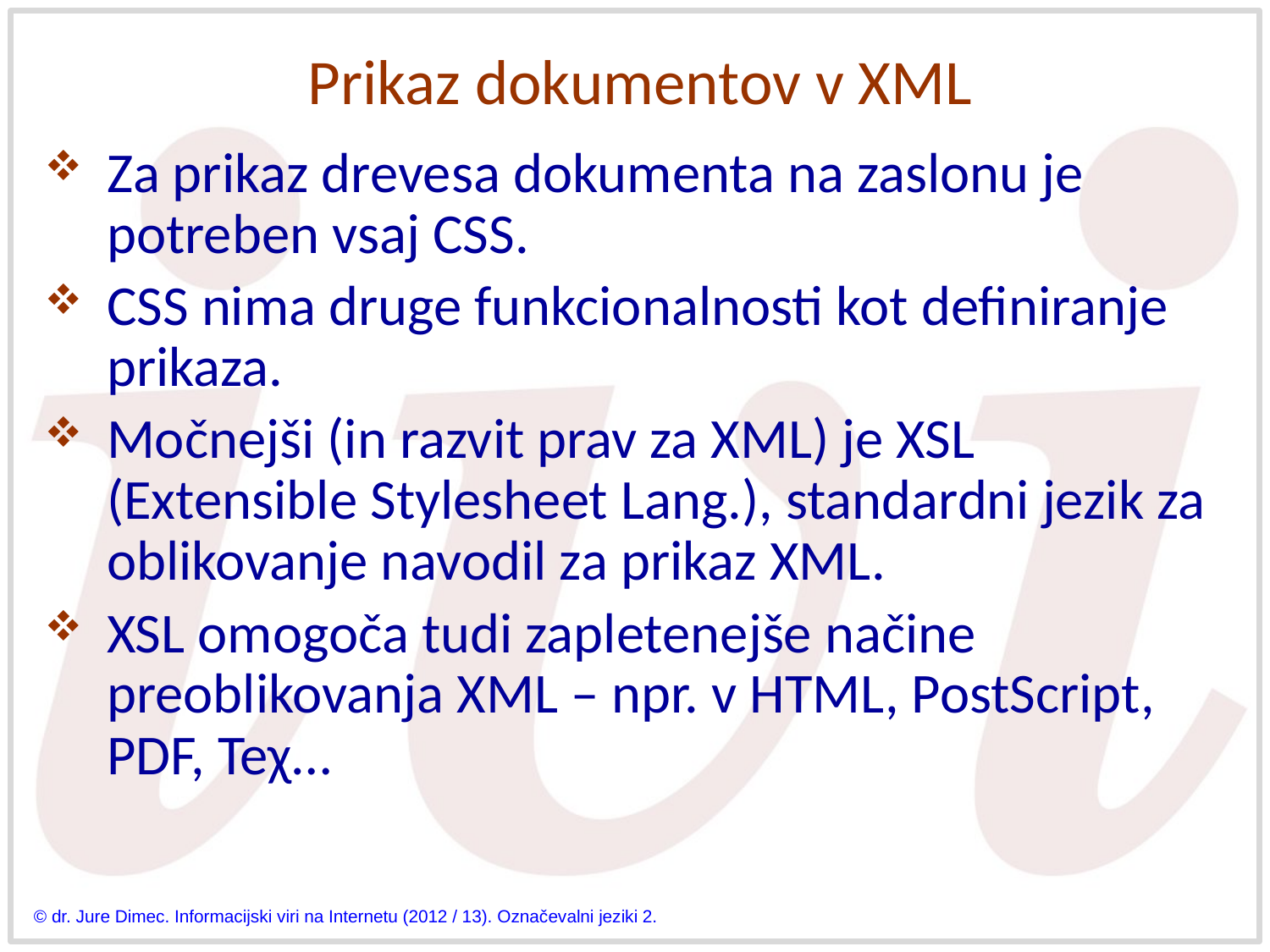

# Prikaz dokumentov v XML
Za prikaz drevesa dokumenta na zaslonu je potreben vsaj CSS.
CSS nima druge funkcionalnosti kot definiranje prikaza.
Močnejši (in razvit prav za XML) je XSL (Extensible Stylesheet Lang.), standardni jezik za oblikovanje navodil za prikaz XML.
XSL omogoča tudi zapletenejše načine preoblikovanja XML – npr. v HTML, PostScript, PDF, Teχ…
© dr. Jure Dimec. Informacijski viri na Internetu (2012 / 13). Označevalni jeziki 2.